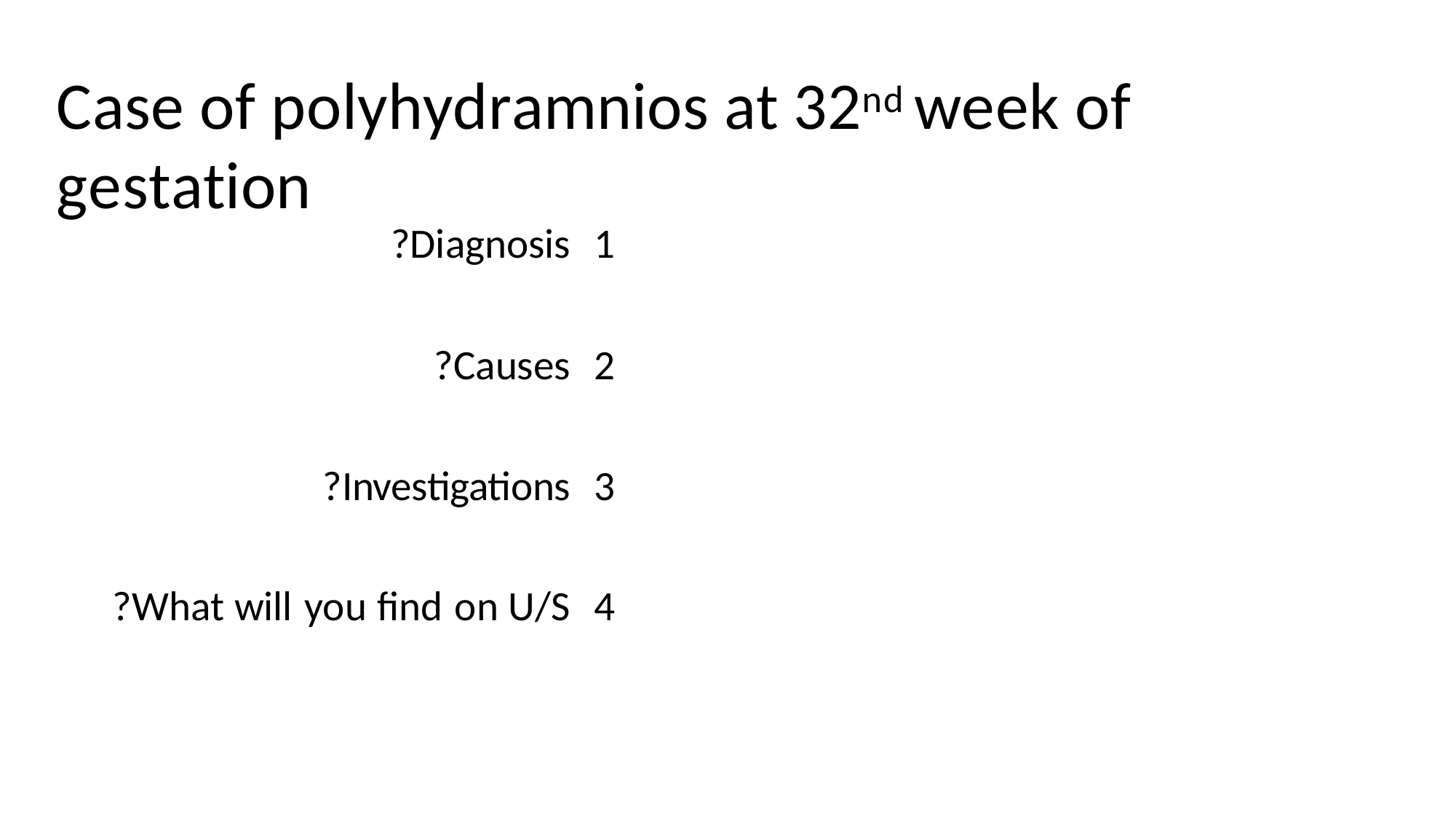

# Case of polyhydramnios at 32nd week of gestation
Diagnosis?

Causes?

Investigations?

What will you find on U/S?